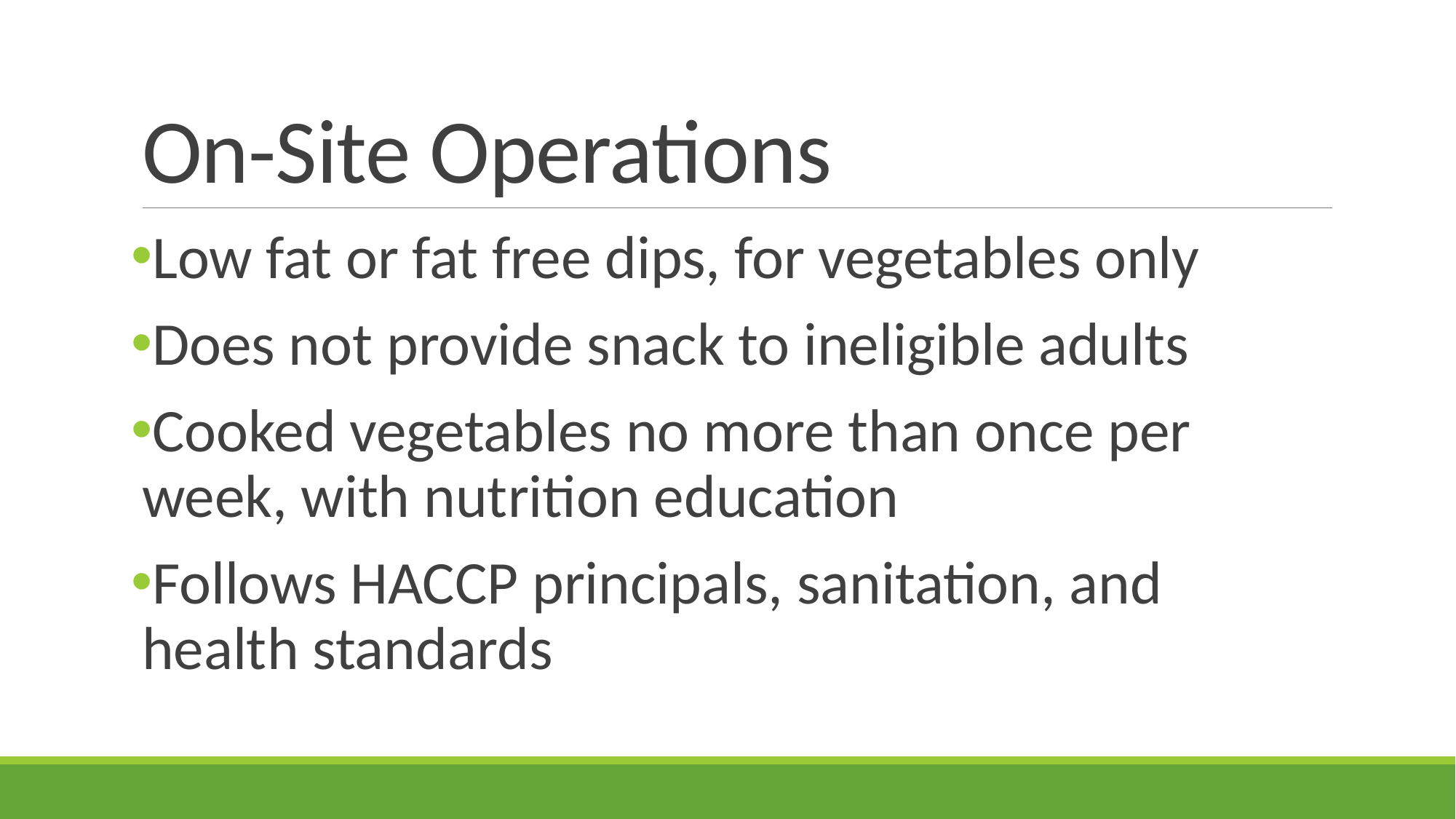

# On-Site Operations
Low fat or fat free dips, for vegetables only
Does not provide snack to ineligible adults
Cooked vegetables no more than once per week, with nutrition education
Follows HACCP principals, sanitation, and health standards